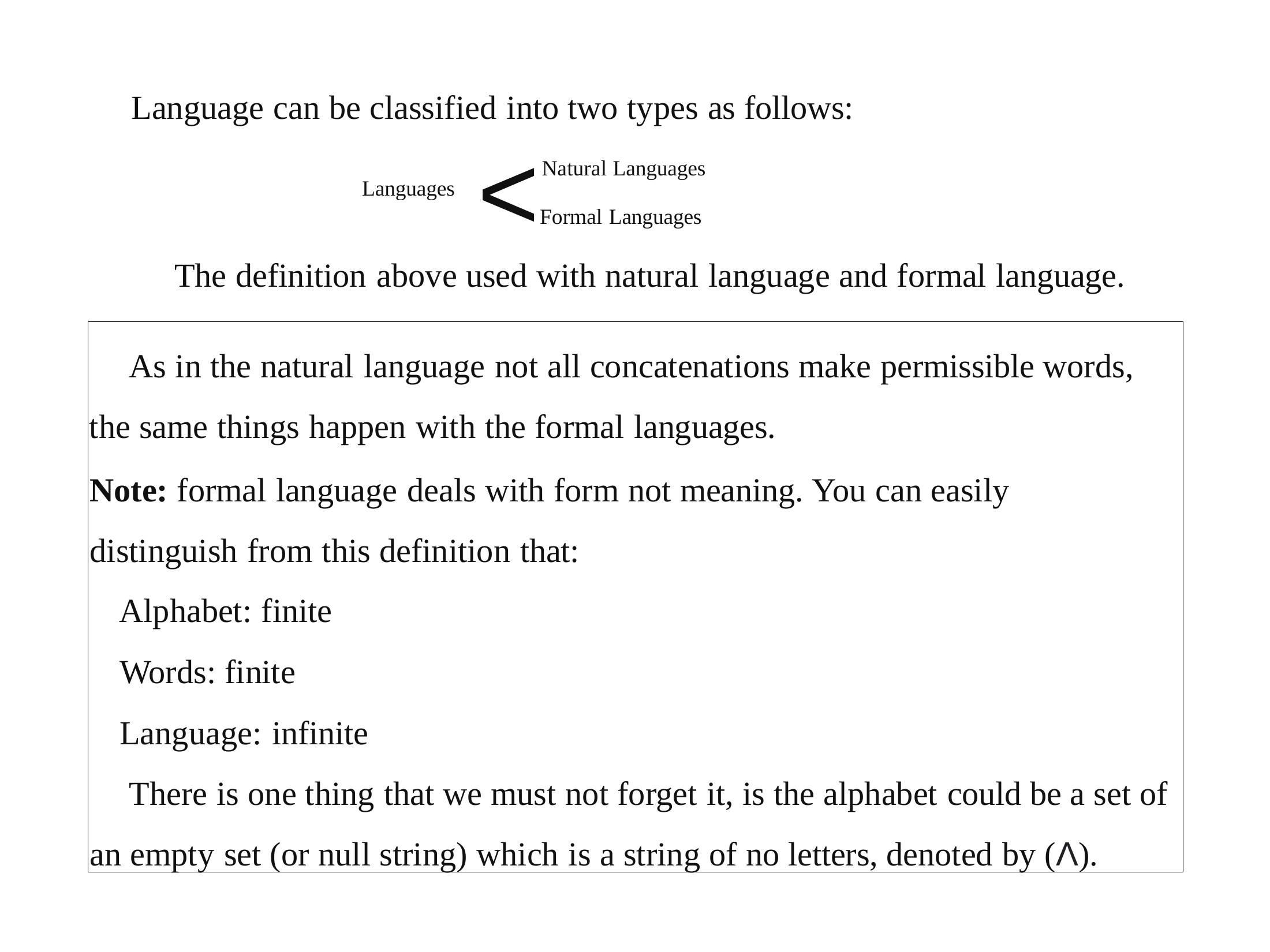

Language can be classified into two types as follows:
<
Natural Languages
Languages
Formal Languages
The definition above used with natural language and formal language.
As in the natural language not all concatenations make permissible words, the same things happen with the formal languages.
Note: formal language deals with form not meaning. You can easily distinguish from this definition that:
Alphabet: finite
Words: finite
Language: infinite
There is one thing that we must not forget it, is the alphabet could be a set of an empty set (or null string) which is a string of no letters, denoted by (Λ).